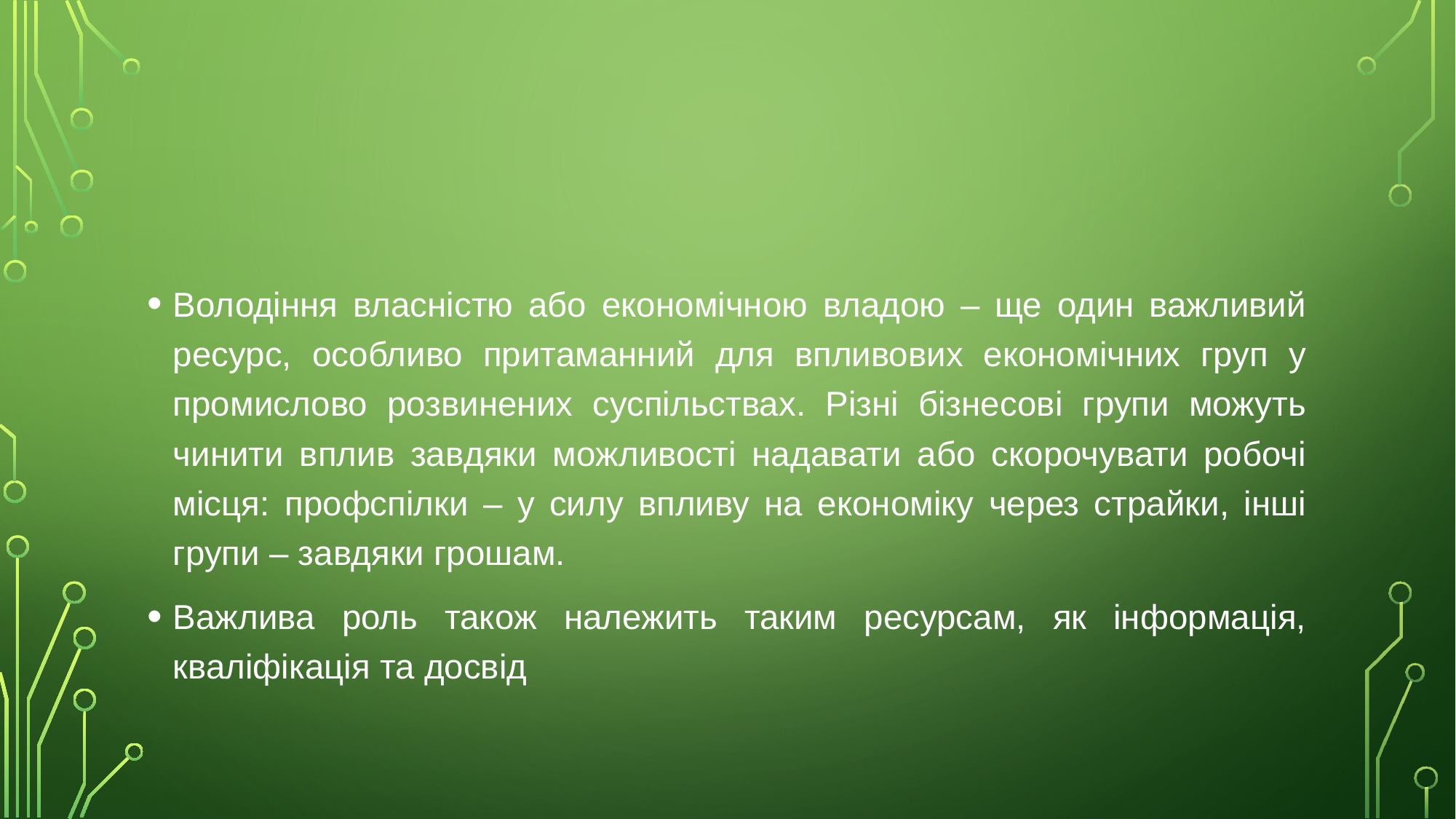

#
Володіння власністю або економічною владою – ще один важливий ресурс, особливо притаманний для впливових економічних груп у промислово розвинених суспільствах. Різні бізнесові групи можуть чинити вплив завдяки можливості надавати або скорочувати робочі місця: профспілки – у силу впливу на економіку через страйки, інші групи – завдяки грошам.
Важлива роль також належить таким ресурсам, як інформація, кваліфікація та досвід